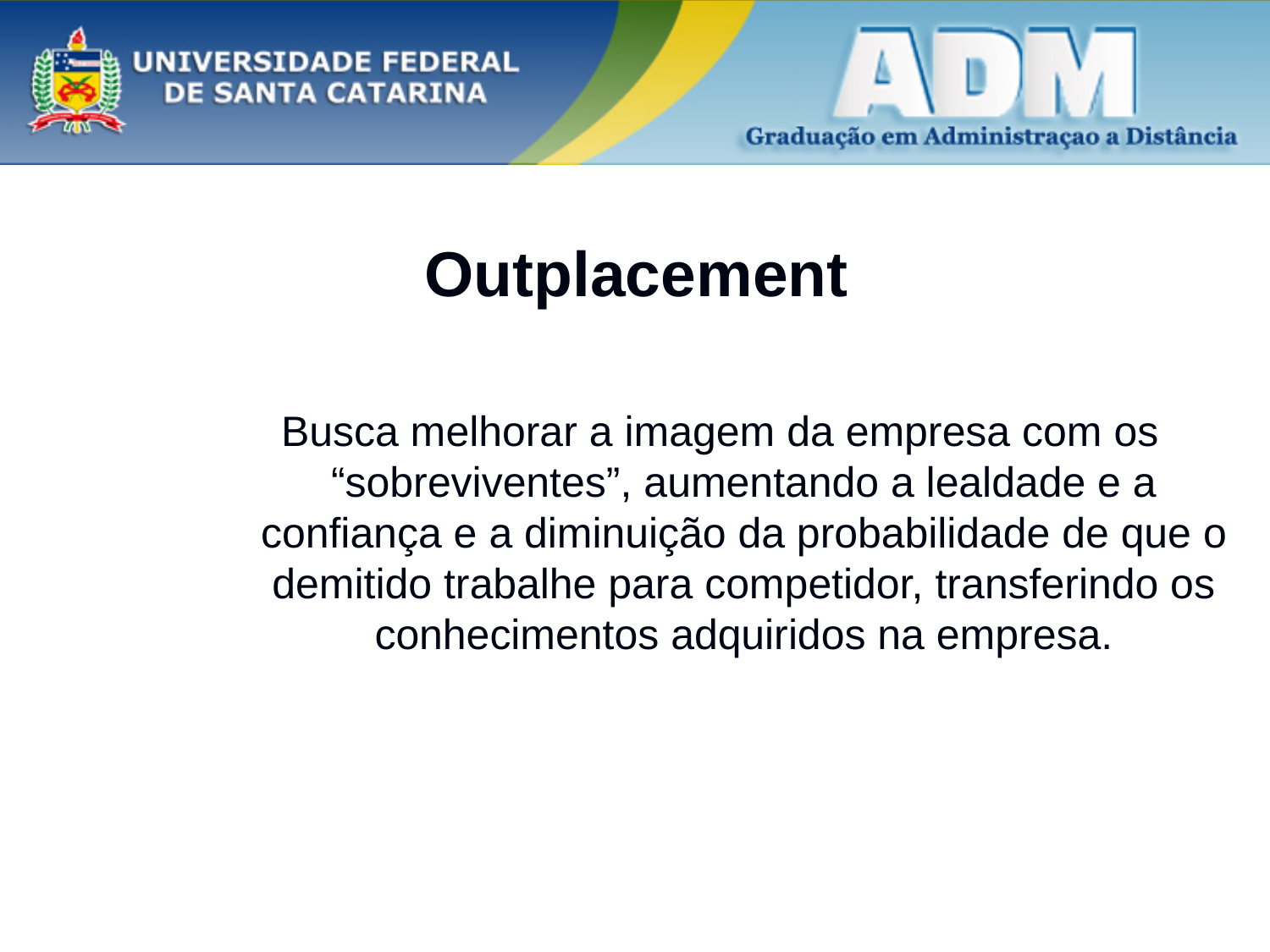

# Outplacement

Busca melhorar a imagem da empresa com os “sobreviventes”, aumentando a lealdade e a confiança e a diminuição da probabilidade de que o demitido trabalhe para competidor, transferindo os conhecimentos adquiridos na empresa.